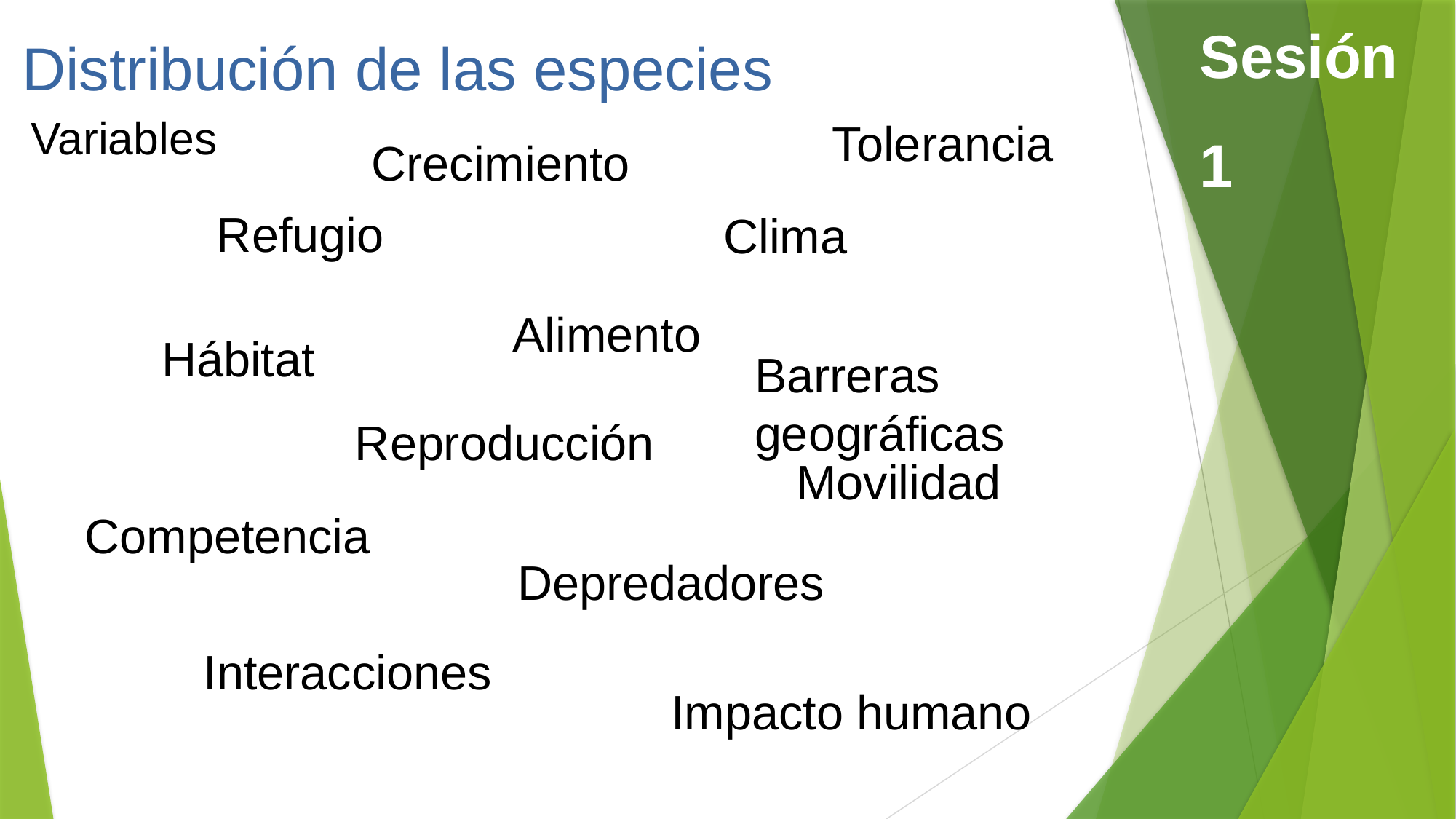

Sesión 1
Distribución de las especies
Variables
Tolerancia
Crecimiento
Refugio
Clima
Alimento
Hábitat
Barreras geográficas
Reproducción
Movilidad
Competencia
Depredadores
Interacciones
Impacto humano